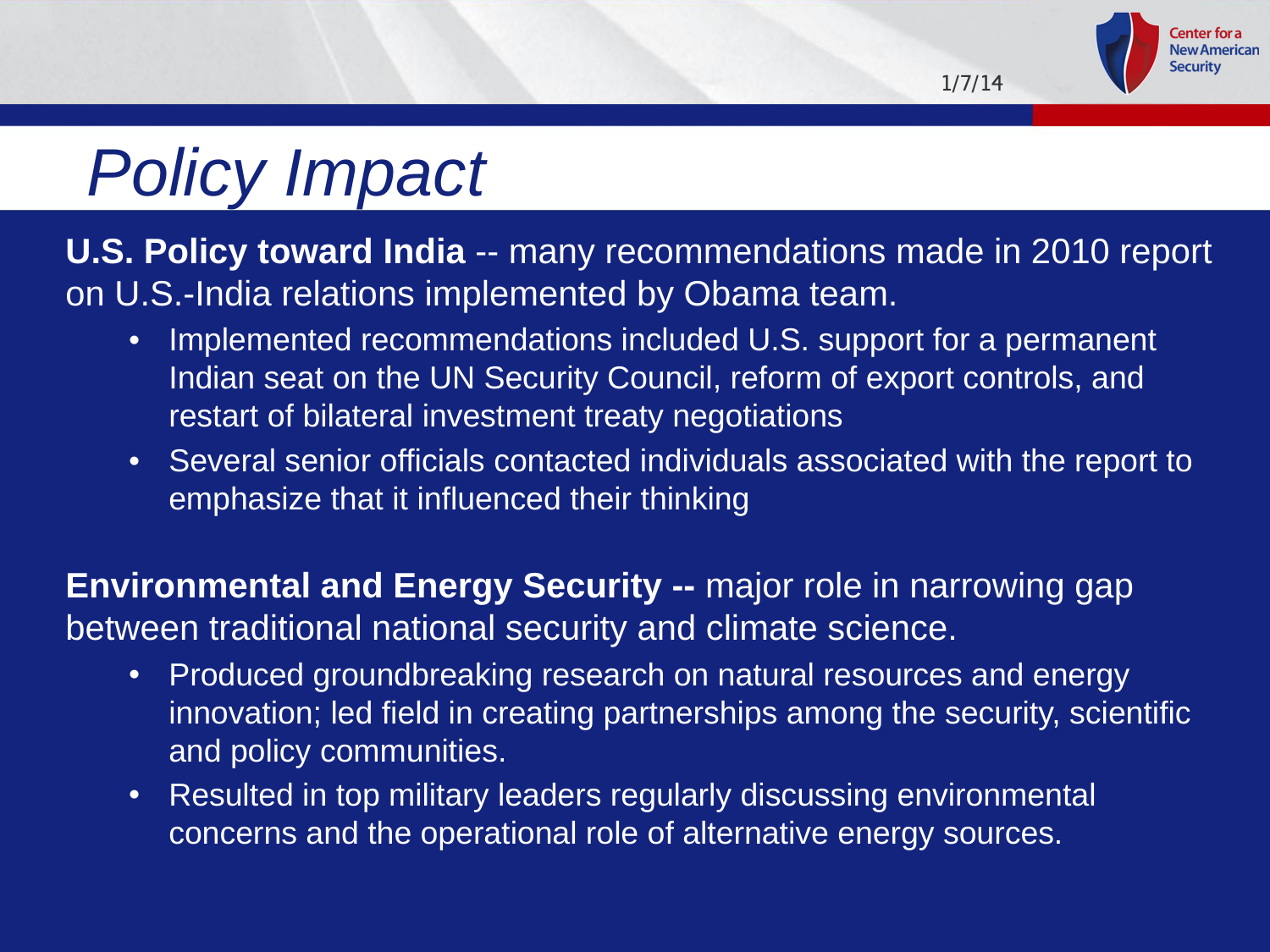

1/7/14
# Policy Impact
U.S. Policy toward India -- many recommendations made in 2010 report on U.S.-India relations implemented by Obama team.
Implemented recommendations included U.S. support for a permanent Indian seat on the UN Security Council, reform of export controls, and restart of bilateral investment treaty negotiations
Several senior officials contacted individuals associated with the report to emphasize that it influenced their thinking

Environmental and Energy Security -- major role in narrowing gap between traditional national security and climate science.
Produced groundbreaking research on natural resources and energy innovation; led field in creating partnerships among the security, scientific and policy communities.
Resulted in top military leaders regularly discussing environmental concerns and the operational role of alternative energy sources.